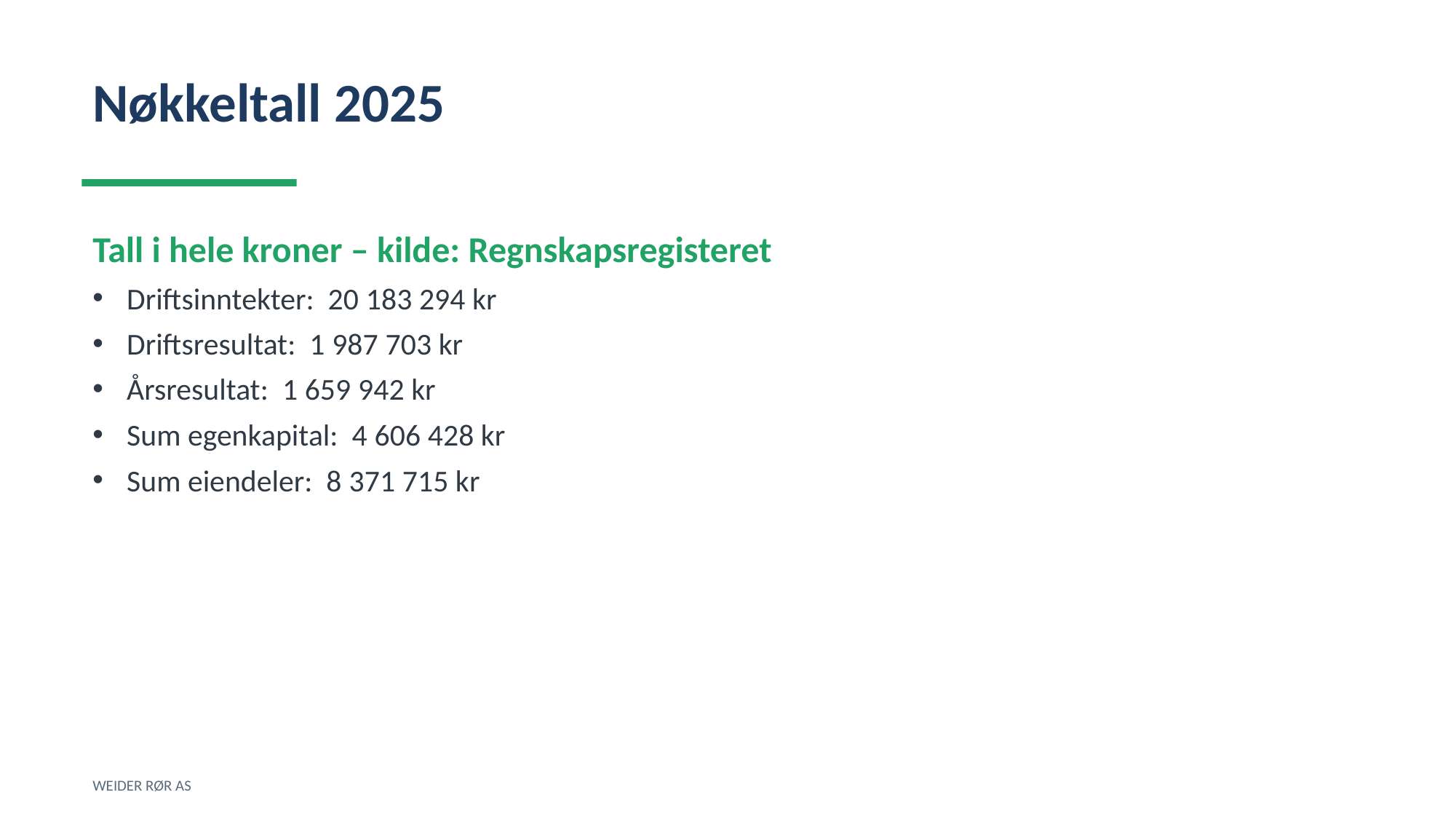

Nøkkeltall 2025

Tall i hele kroner – kilde: Regnskapsregisteret
Driftsinntekter:  20 183 294 kr
Driftsresultat:  1 987 703 kr
Årsresultat:  1 659 942 kr
Sum egenkapital:  4 606 428 kr
Sum eiendeler:  8 371 715 kr
WEIDER RØR AS